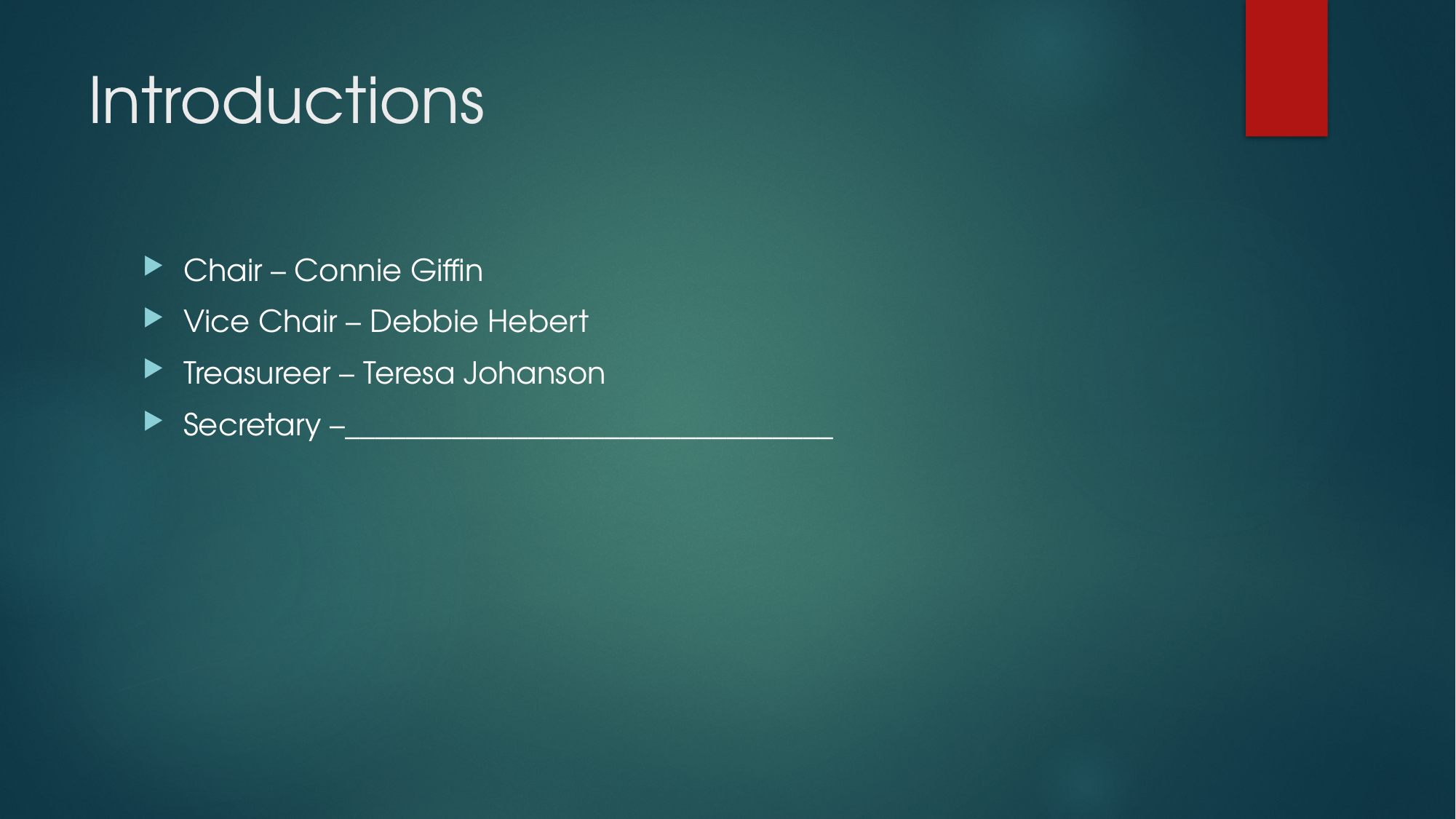

# Introductions
Chair – Connie Giffin
Vice Chair – Debbie Hebert
Treasureer – Teresa Johanson
Secretary –________________________________